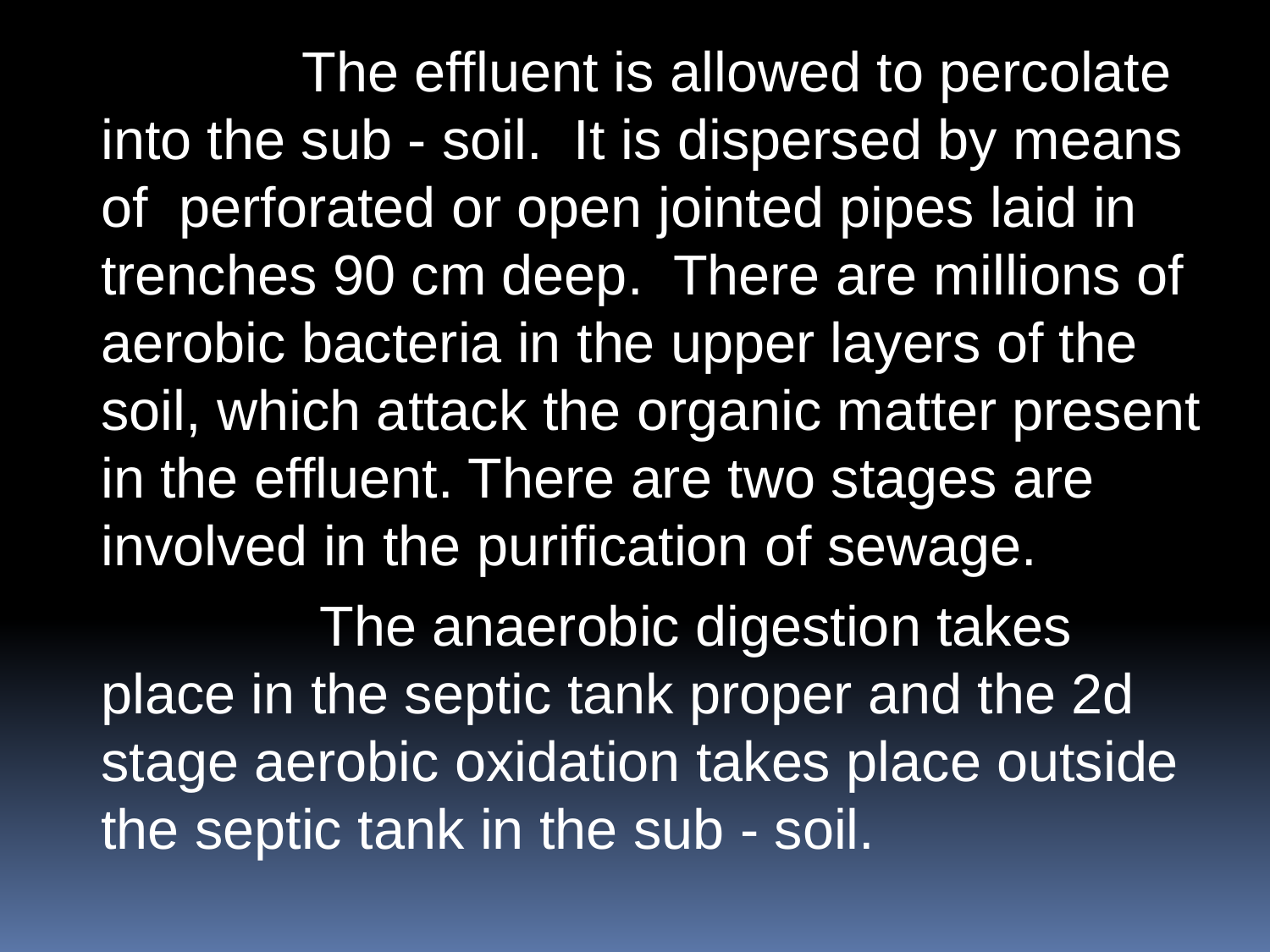

# The effluent is allowed to percolate into the sub - soil.  It is dispersed by means of  perforated or open jointed pipes laid in  trenches 90 cm deep.  There are millions of aerobic bacteria in the upper layers of the soil, which attack the organic matter present in the effluent. There are two stages are involved in the purification of sewage.
                 The anaerobic digestion takes place in the septic tank proper and the 2d stage aerobic oxidation takes place outside the septic tank in the sub - soil.